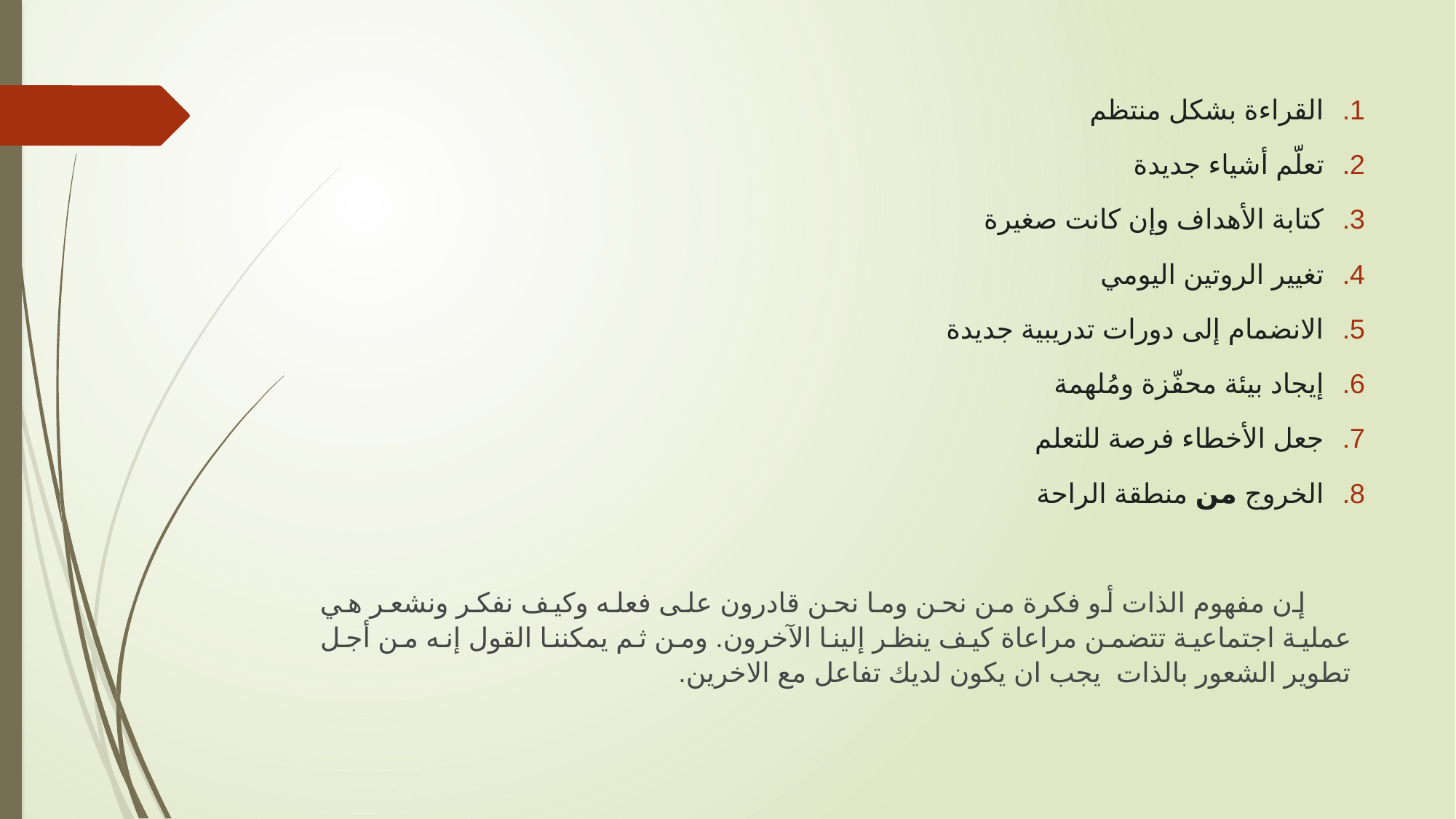

القراءة بشكل منتظم
تعلّم أشياء جديدة
كتابة الأهداف وإن كانت صغيرة
تغيير الروتين اليومي
الانضمام إلى دورات تدريبية جديدة
إيجاد بيئة محفّزة ومُلهمة
جعل الأخطاء فرصة للتعلم
الخروج من منطقة الراحة

      إن مفهوم الذات أو فكرة من نحن وما نحن قادرون على فعله وكيف نفكر ونشعر هي عملية اجتماعية تتضمن مراعاة كيف ينظر إلينا الآخرون. ومن ثم يمكننا القول إنه من أجل تطوير الشعور بالذات  يجب ان يكون لديك تفاعل مع الاخرين.